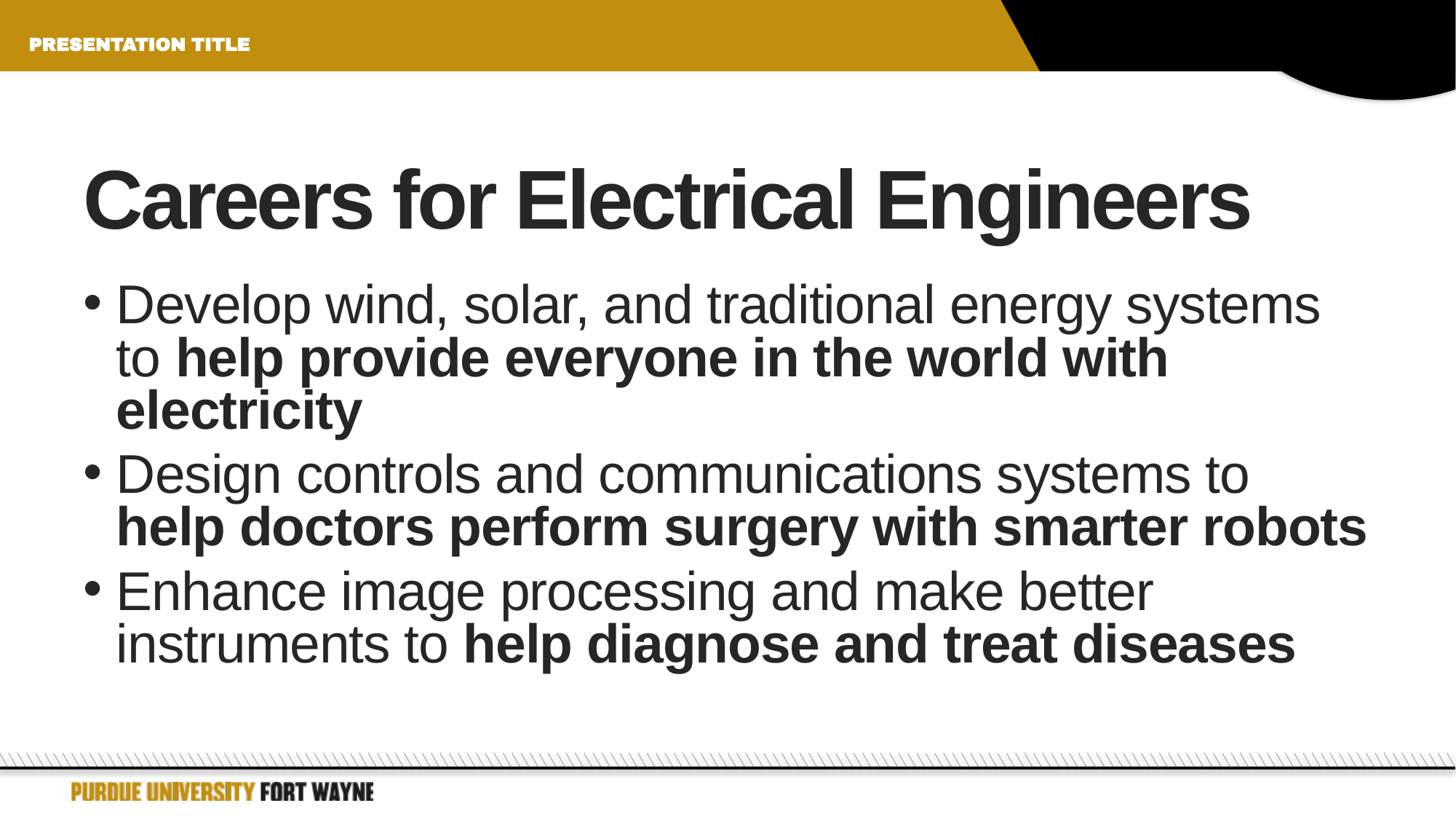

Presentation title
# Careers for Electrical Engineers
Develop wind, solar, and traditional energy systems to help provide everyone in the world with electricity
Design controls and communications systems to help doctors perform surgery with smarter robots
Enhance image processing and make better instruments to help diagnose and treat diseases